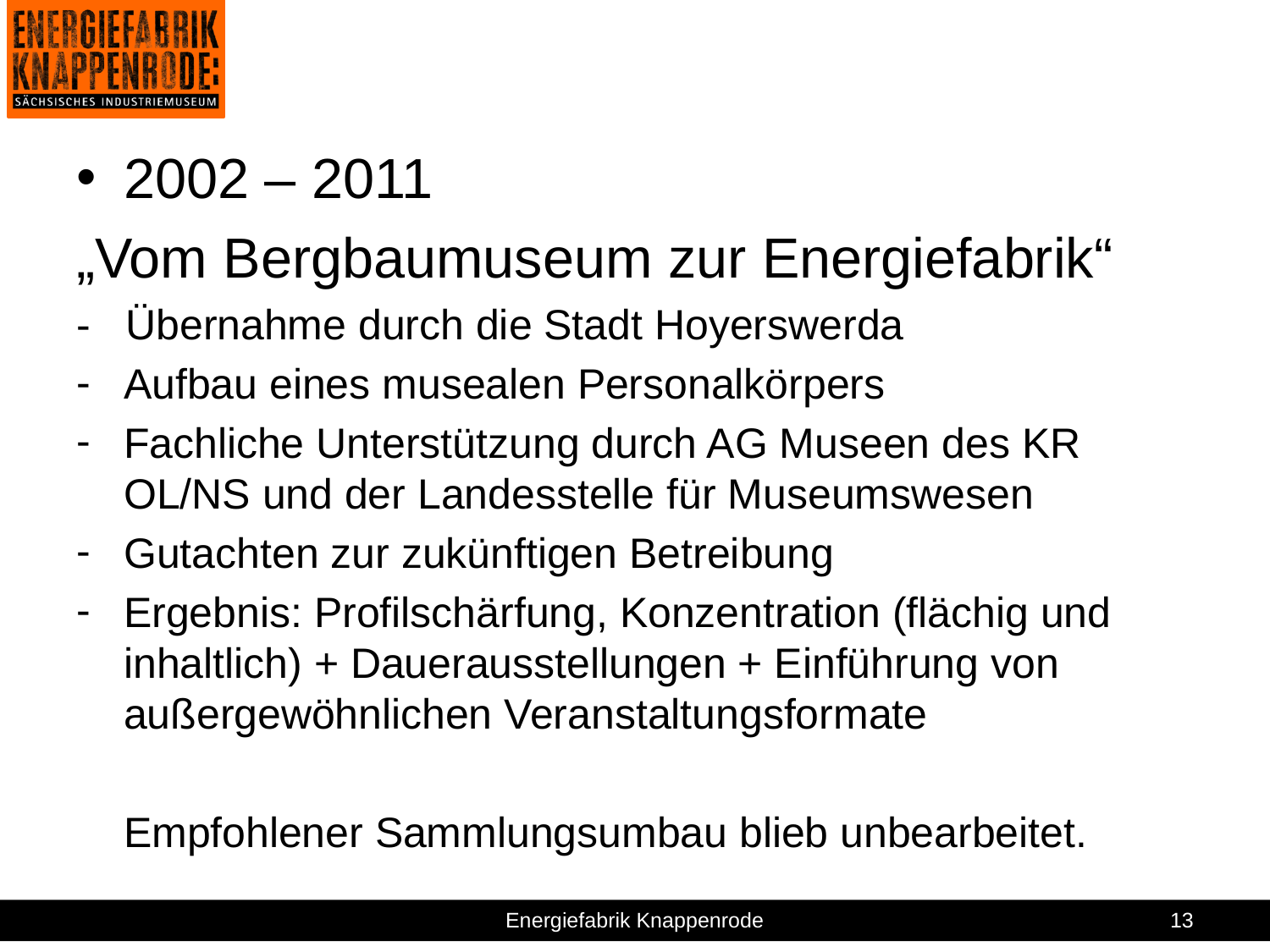

2002 – 2011
„Vom Bergbaumuseum zur Energiefabrik“
-   Übernahme durch die Stadt Hoyerswerda
Aufbau eines musealen Personalkörpers
Fachliche Unterstützung durch AG Museen des KR OL/NS und der Landesstelle für Museumswesen
Gutachten zur zukünftigen Betreibung
Ergebnis: Profilschärfung, Konzentration (flächig und inhaltlich) + Dauerausstellungen + Einführung von außergewöhnlichen Veranstaltungsformate

    Empfohlener Sammlungsumbau blieb unbearbeitet.

Energiefabrik Knappenrode
13